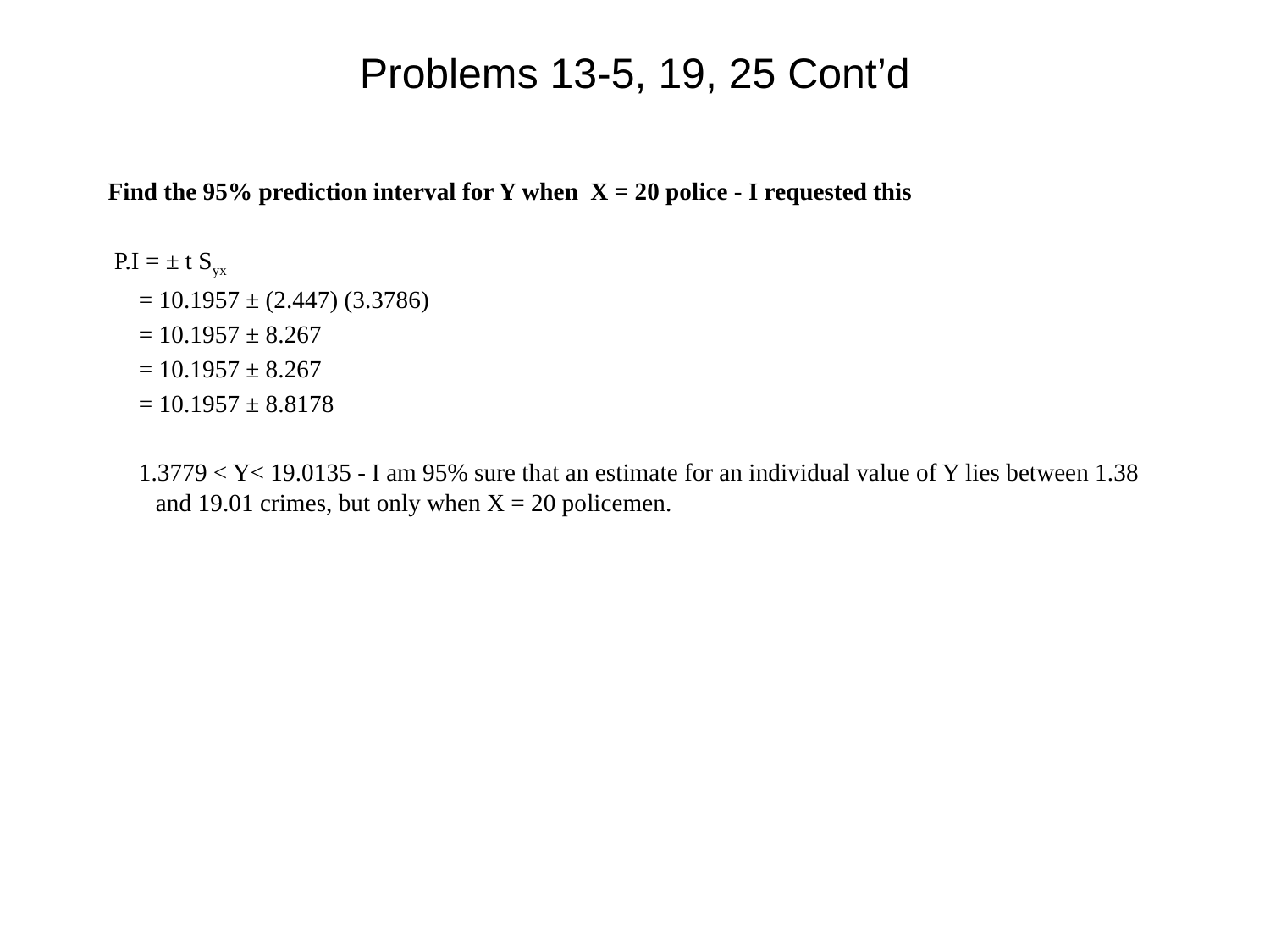

# Problems 13-5, 19, 25 Cont’d
Find the 95% prediction interval for Y when  X = 20 police - I requested this

 P.I = ± t Syx
     = 10.1957 ± (2.447) (3.3786)
     = 10.1957 ± 8.267
     = 10.1957 ± 8.267
     = 10.1957 ± 8.8178

     1.3779 < Y< 19.0135 - I am 95% sure that an estimate for an individual value of Y lies between 1.38 and 19.01 crimes, but only when X = 20 policemen.